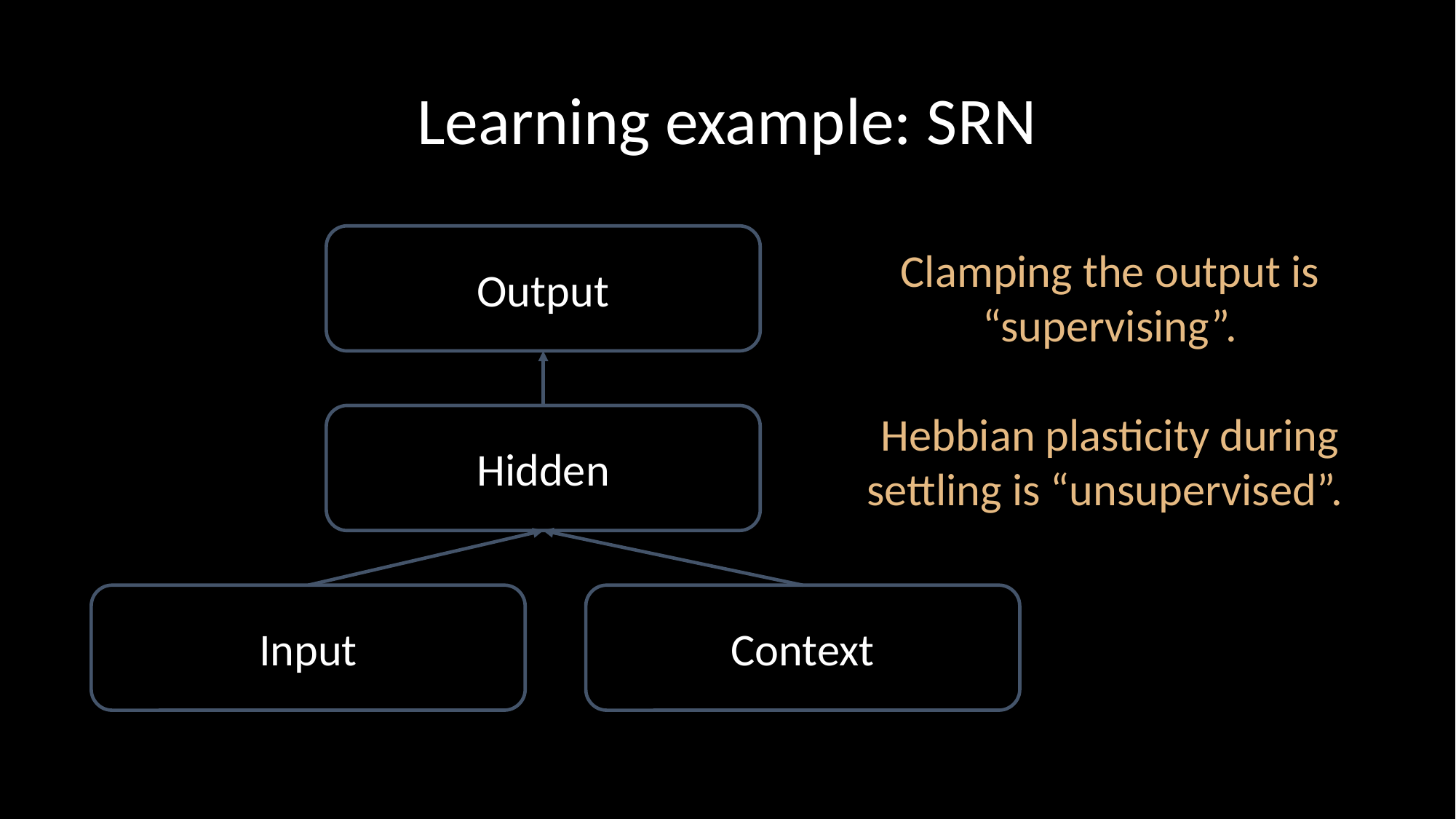

# Learning example: SRN
Output
Clamping the output is “supervising”.

Hebbian plasticity during settling is “unsupervised”.
Hidden
Input
Context